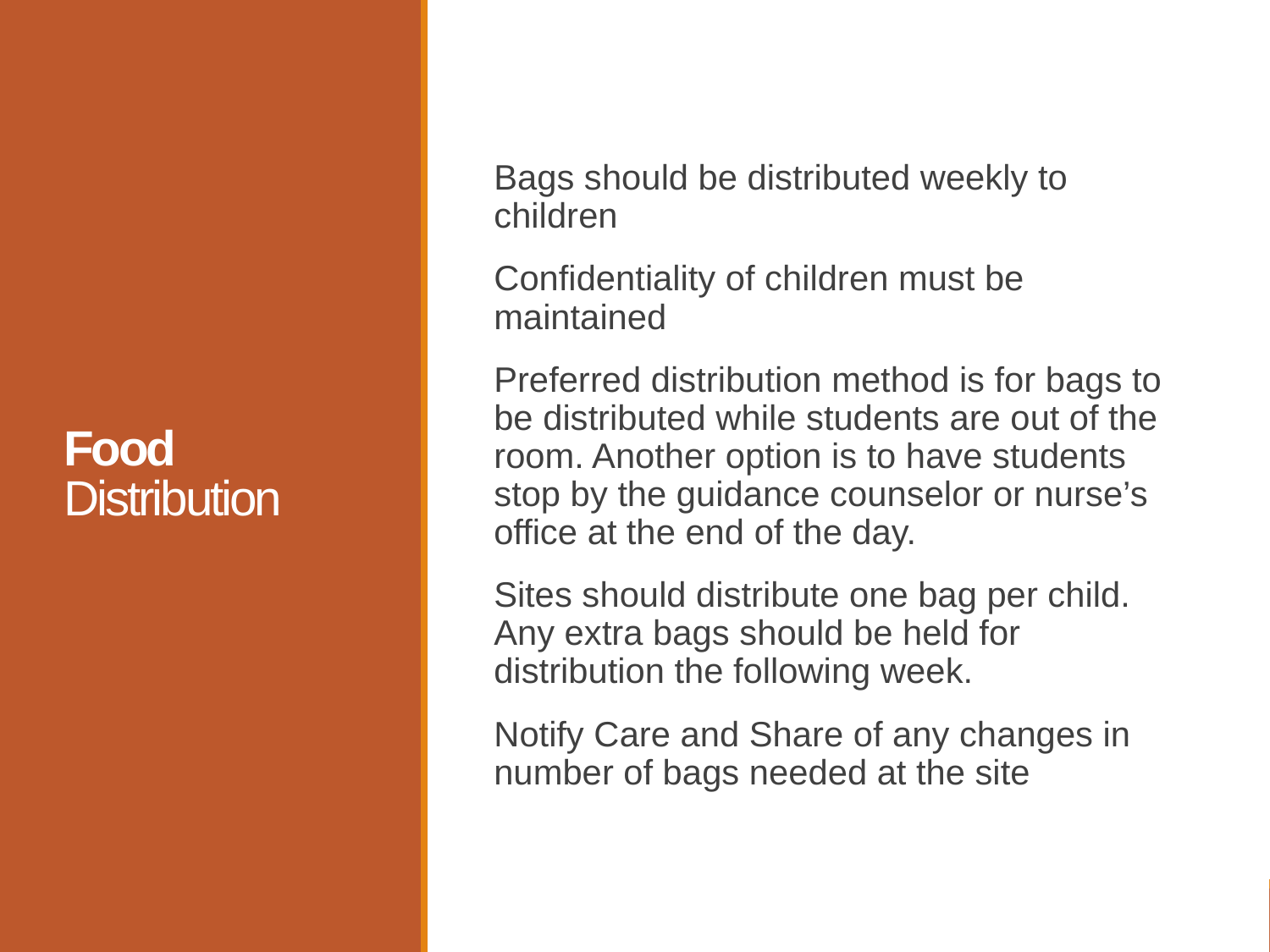

# Food Distribution
Bags should be distributed weekly to children
Confidentiality of children must be maintained
Preferred distribution method is for bags to be distributed while students are out of the room. Another option is to have students stop by the guidance counselor or nurse’s office at the end of the day.
Sites should distribute one bag per child. Any extra bags should be held for distribution the following week.
Notify Care and Share of any changes in number of bags needed at the site